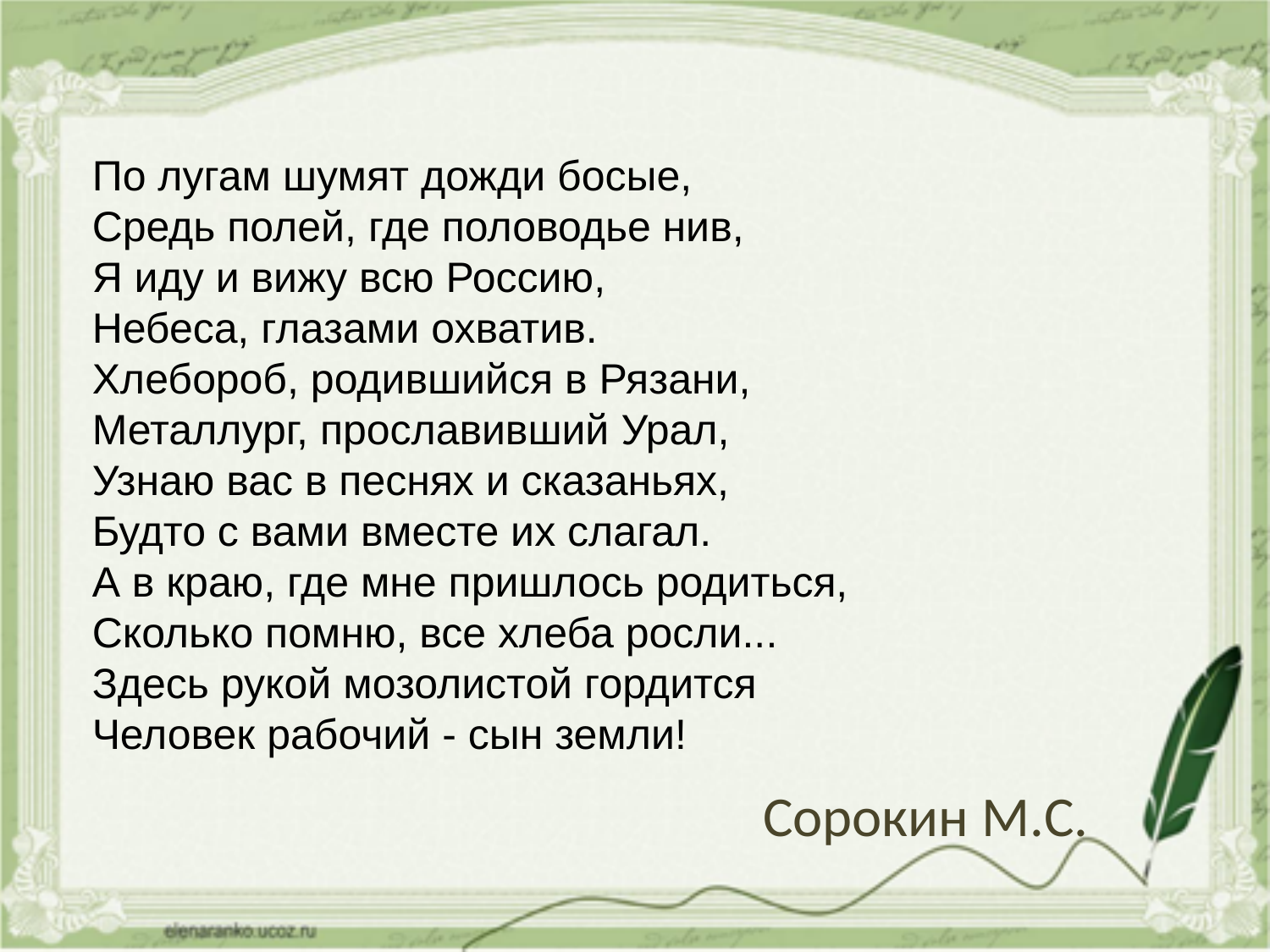

По лугам шумят дожди босые,
Средь полей, где половодье нив,
Я иду и вижу всю Россию,
Небеса, глазами охватив.
Хлебороб, родившийся в Рязани,
Металлург, прославивший Урал,
Узнаю вас в песнях и сказаньях,
Будто с вами вместе их слагал.
А в краю, где мне пришлось родиться,
Сколько помню, все хлеба росли...
Здесь рукой мозолистой гордится
Человек рабочий - сын земли!
#
Сорокин М.С.